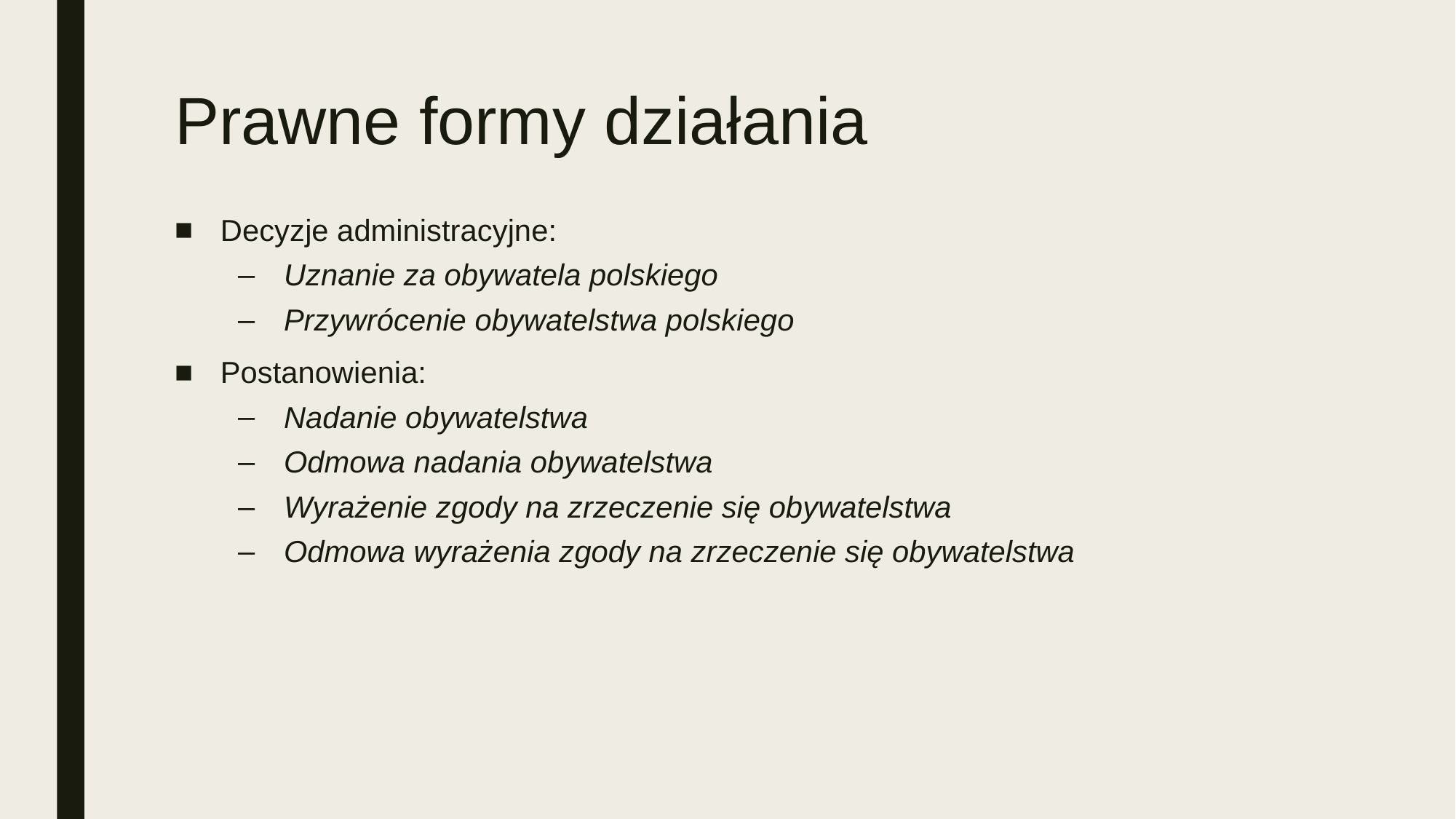

# Prawne formy działania
Decyzje administracyjne:
Uznanie za obywatela polskiego
Przywrócenie obywatelstwa polskiego
Postanowienia:
Nadanie obywatelstwa
Odmowa nadania obywatelstwa
Wyrażenie zgody na zrzeczenie się obywatelstwa
Odmowa wyrażenia zgody na zrzeczenie się obywatelstwa